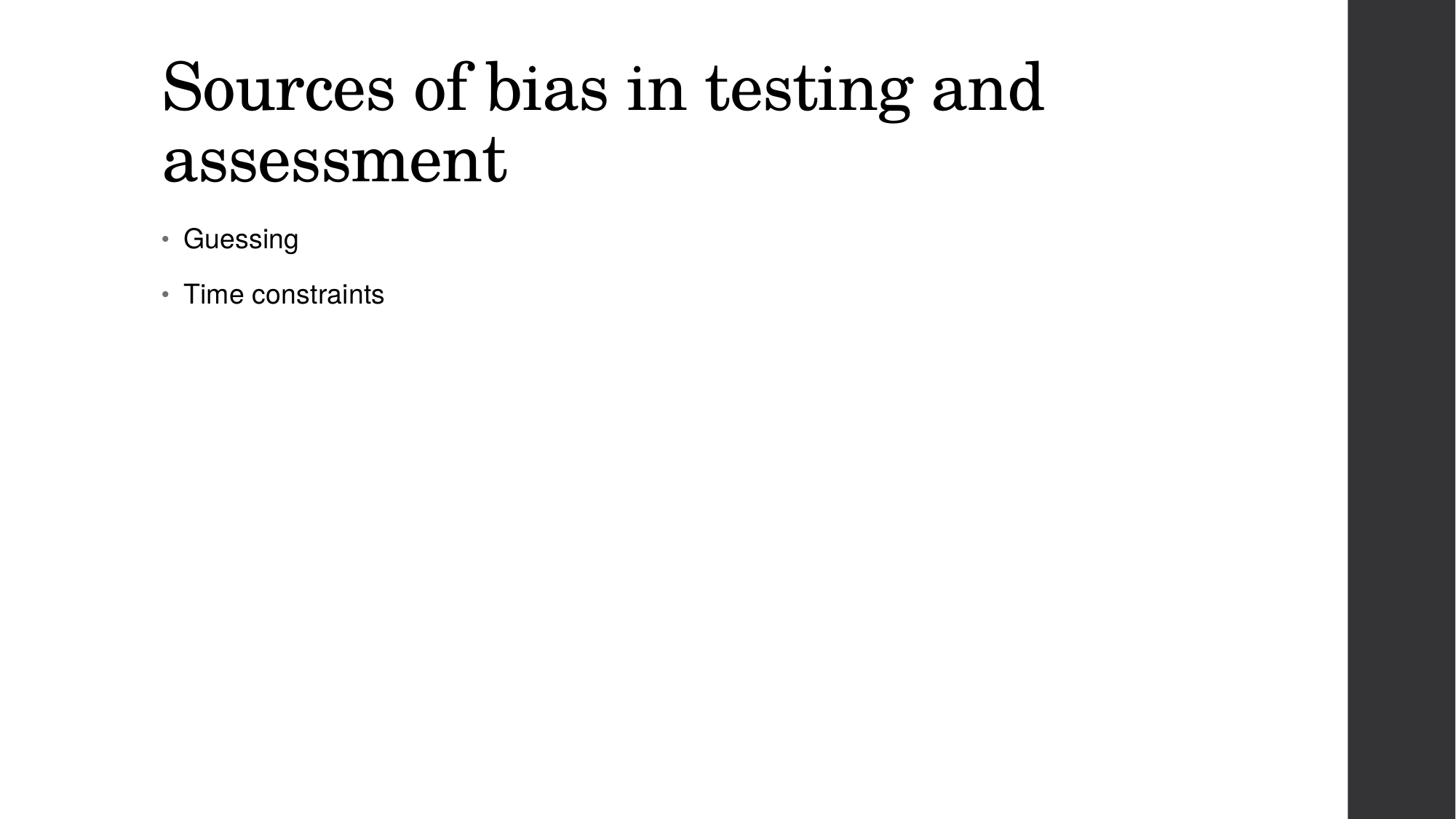

# Sources of bias in testing and assessment
Guessing
Time constraints